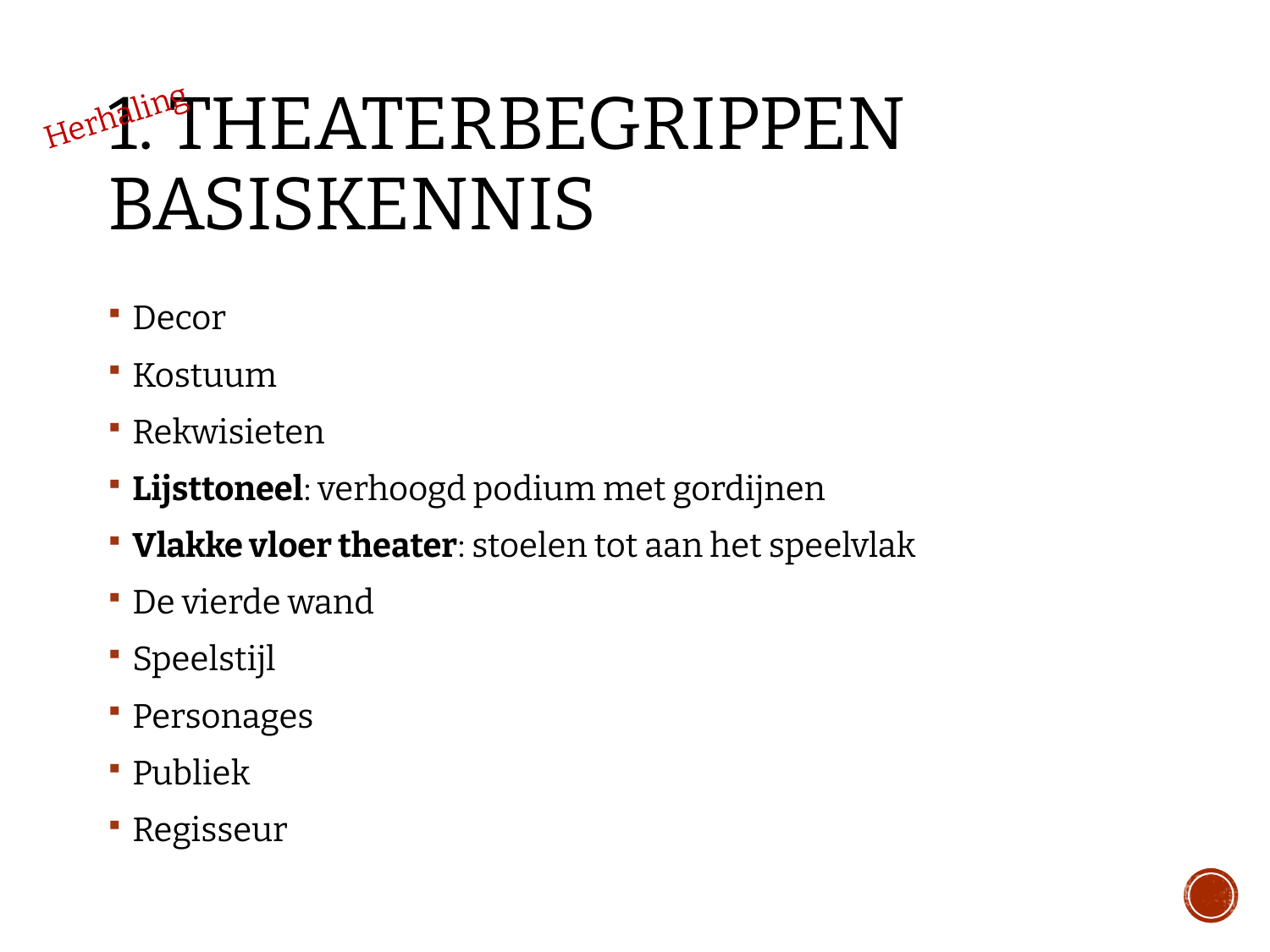

# 1. THEATERBEGRIPPEN Basiskennis
Herhaling
Decor
Kostuum
Rekwisieten
Lijsttoneel: verhoogd podium met gordijnen
Vlakke vloer theater: stoelen tot aan het speelvlak
De vierde wand
Speelstijl
Personages
Publiek
Regisseur